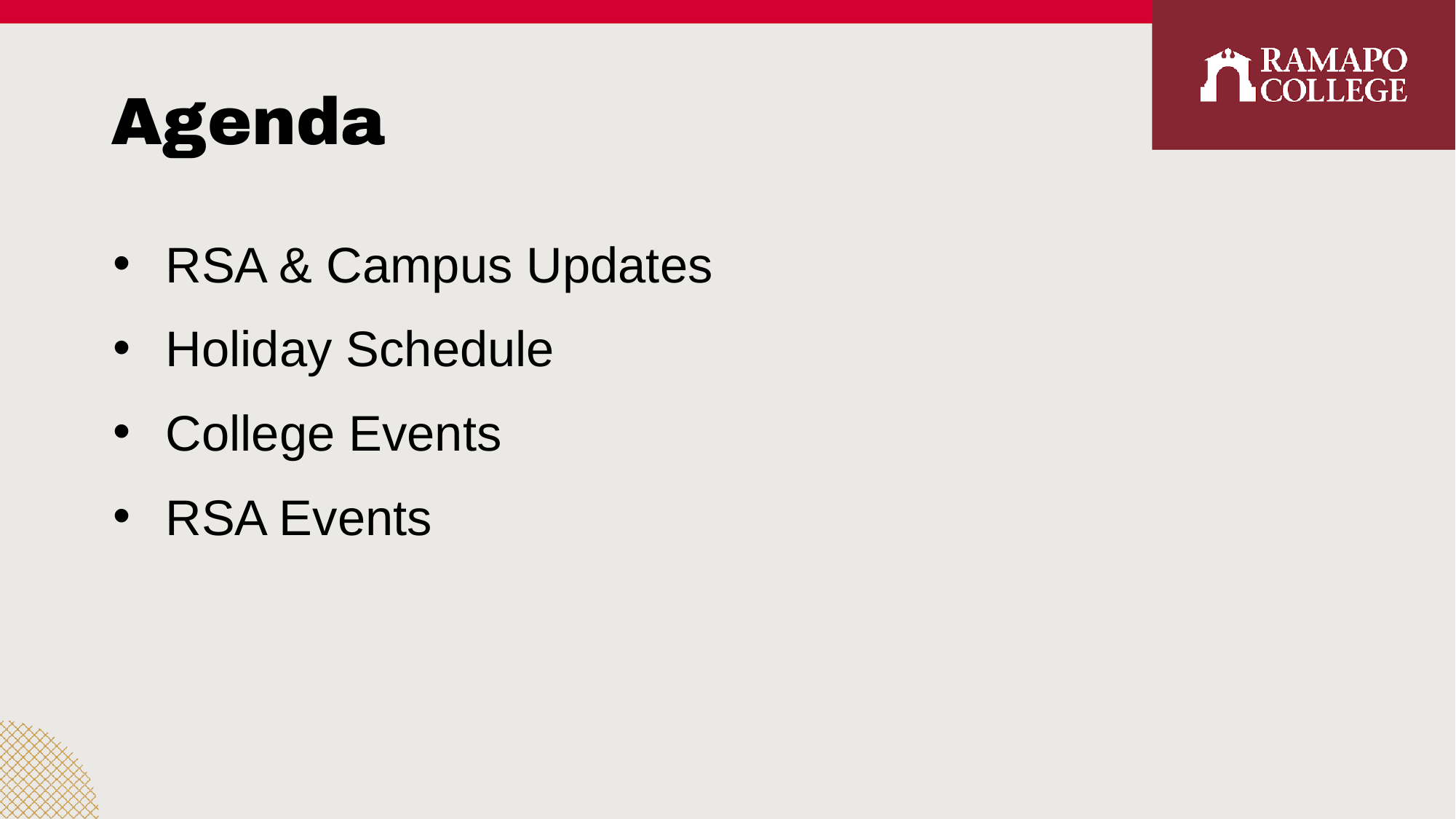

# Agenda
RSA & Campus Updates
Holiday Schedule
College Events
RSA Events